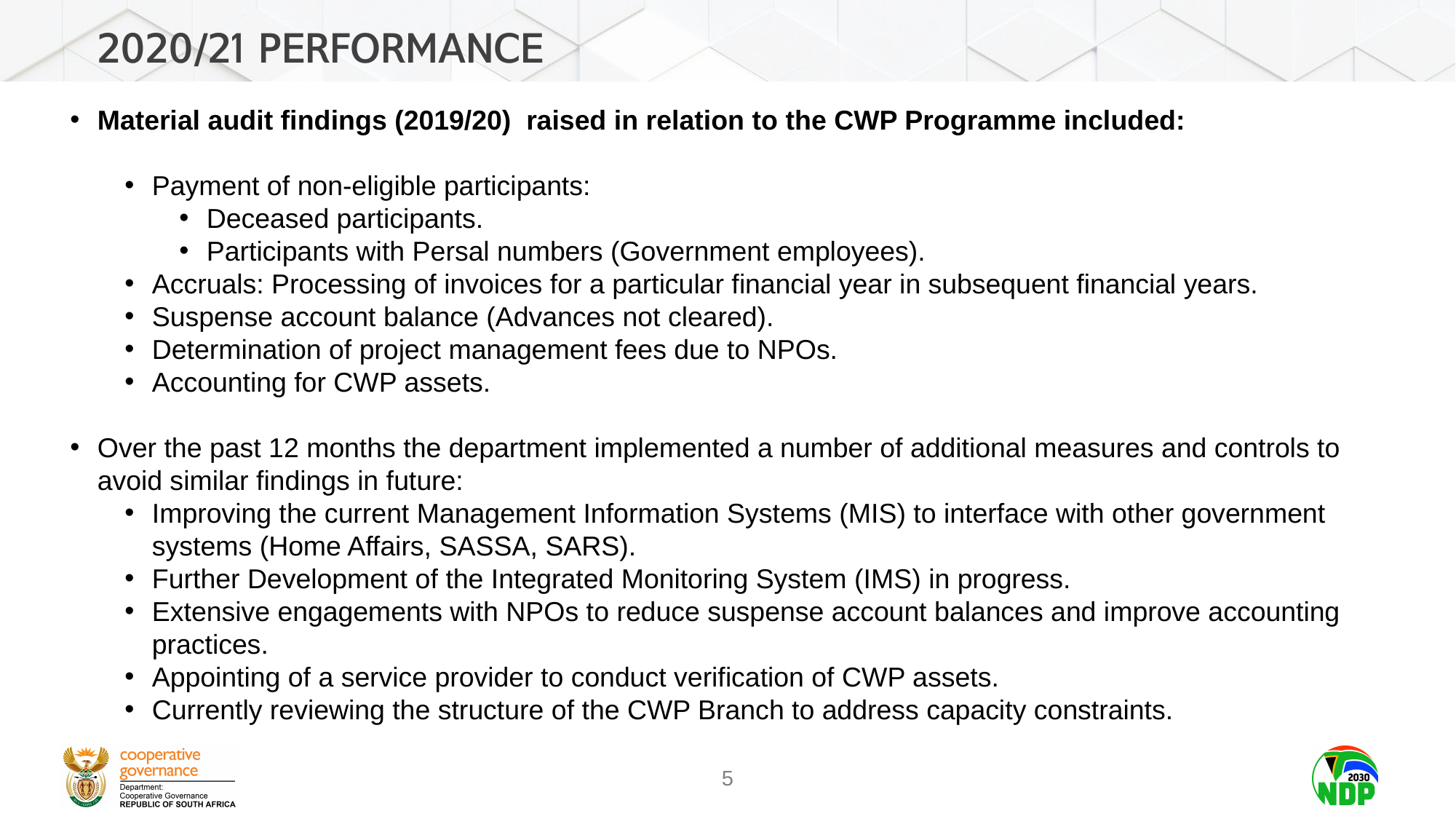

# 2020/21 performance
Material audit findings (2019/20)  raised in relation to the CWP Programme included:

Payment of non-eligible participants:
Deceased participants.
Participants with Persal numbers (Government employees).
Accruals: Processing of invoices for a particular financial year in subsequent financial years.
Suspense account balance (Advances not cleared).
Determination of project management fees due to NPOs.
Accounting for CWP assets.

Over the past 12 months the department implemented a number of additional measures and controls to avoid similar findings in future:
Improving the current Management Information Systems (MIS) to interface with other government systems (Home Affairs, SASSA, SARS).
Further Development of the Integrated Monitoring System (IMS) in progress.
Extensive engagements with NPOs to reduce suspense account balances and improve accounting practices.
Appointing of a service provider to conduct verification of CWP assets.
Currently reviewing the structure of the CWP Branch to address capacity constraints.